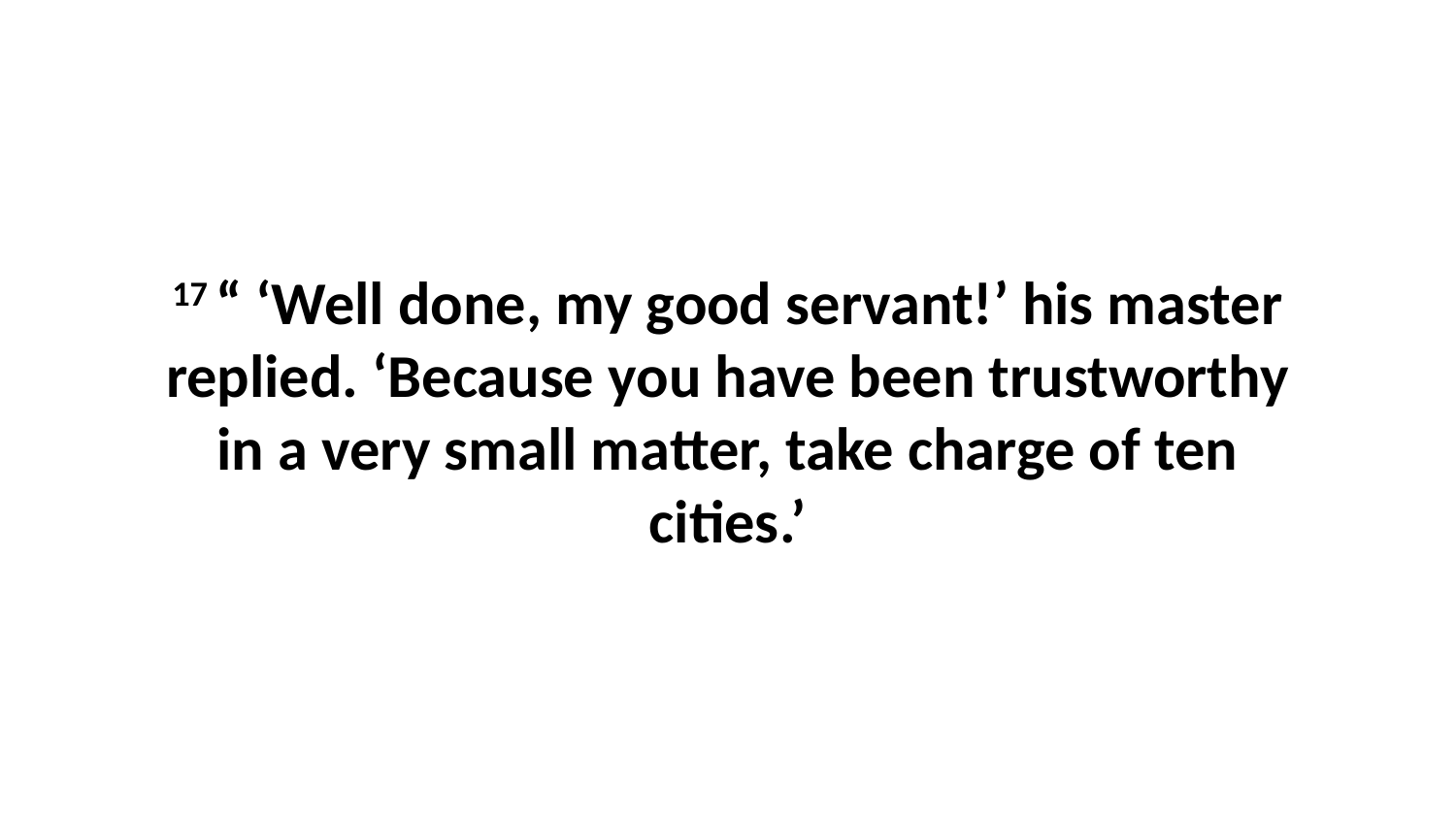

17 “ ‘Well done, my good servant!’ his master replied. ‘Because you have been trustworthy in a very small matter, take charge of ten cities.’